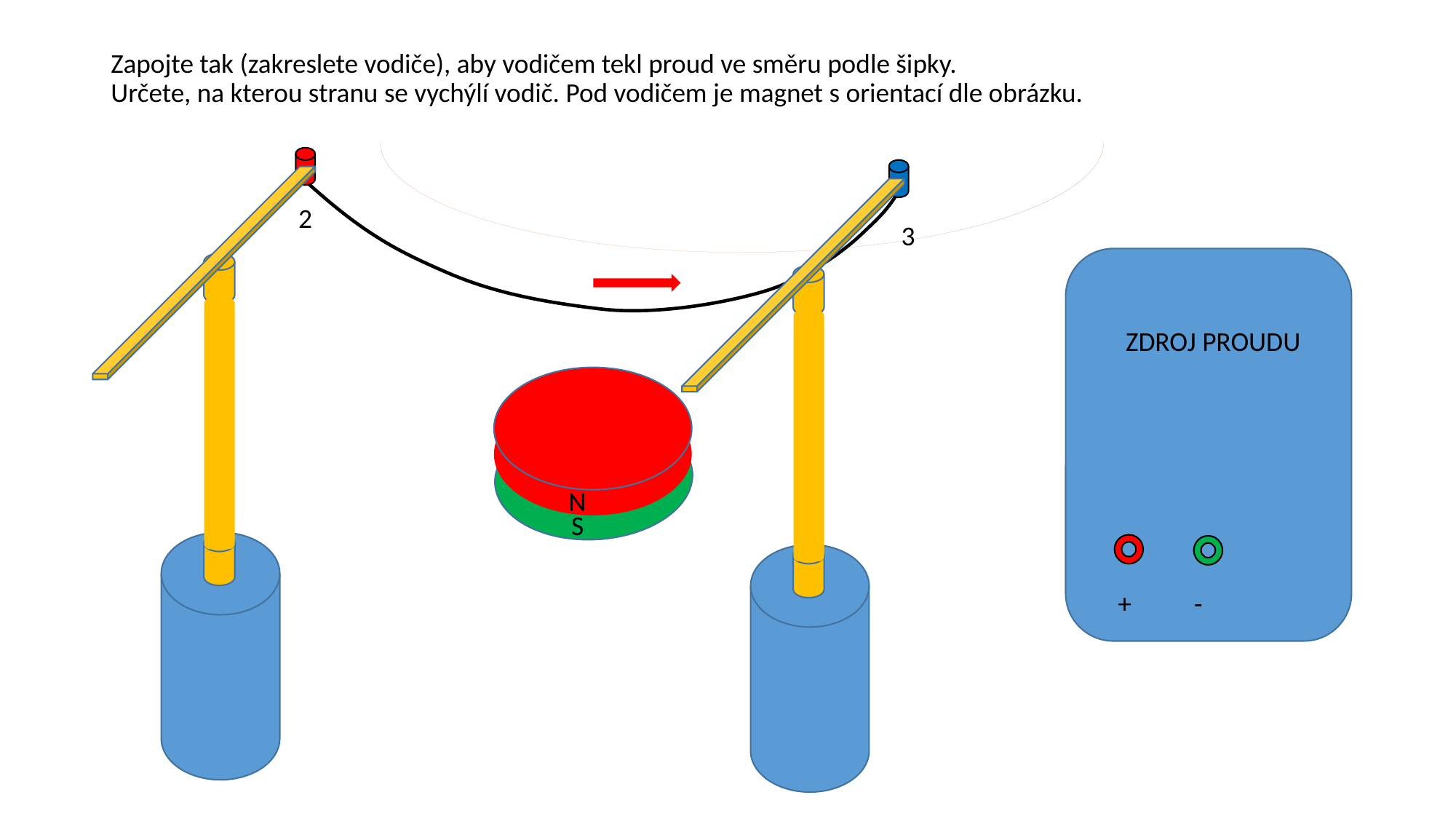

# Zapojte tak (zakreslete vodiče), aby vodičem tekl proud ve směru podle šipky. Určete, na kterou stranu se vychýlí vodič. Pod vodičem je magnet s orientací dle obrázku.

2
3

ZDROJ PROUDU

N
S

+
-